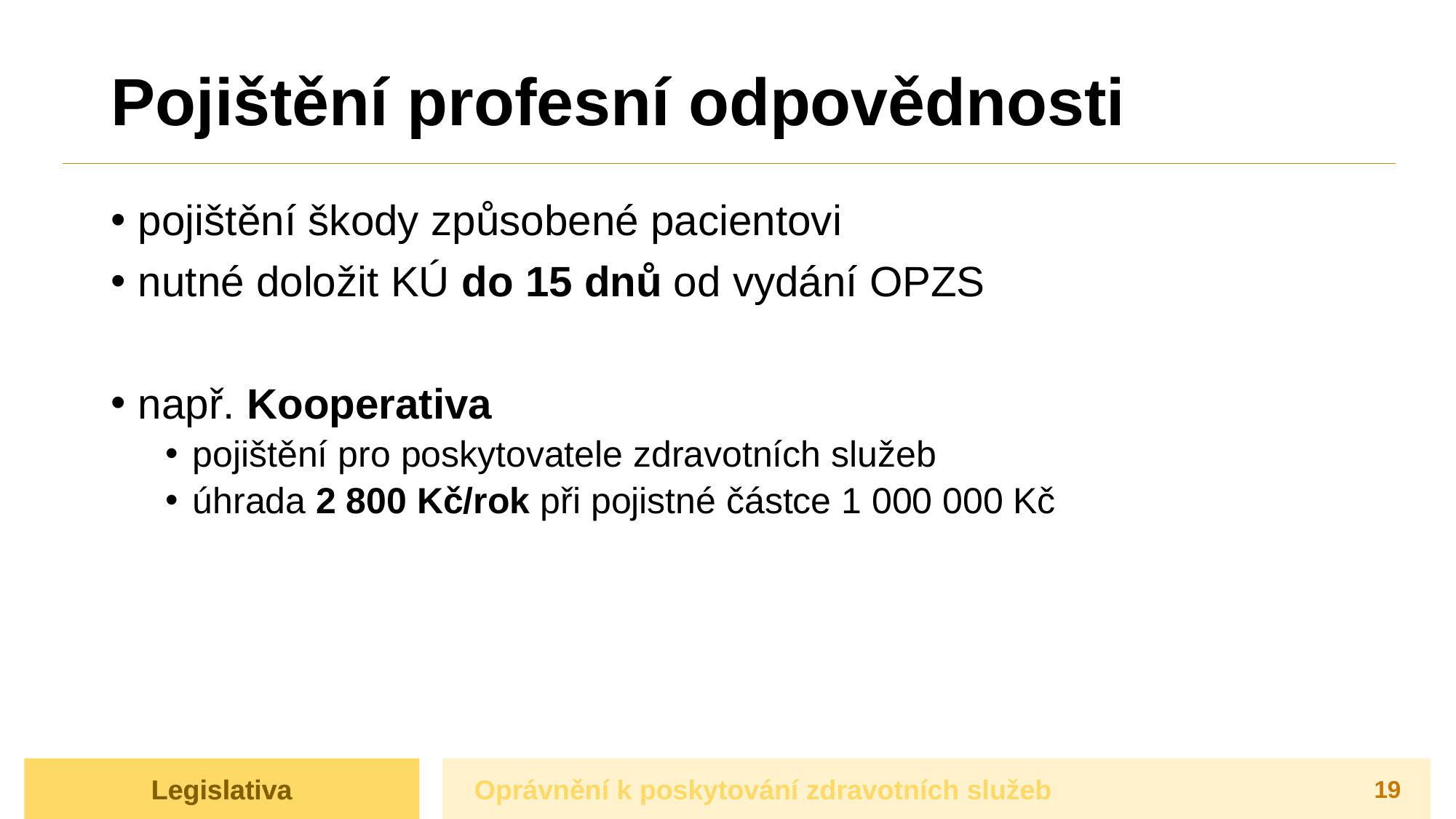

# Pojištění profesní odpovědnosti
pojištění škody způsobené pacientovi
nutné doložit KÚ do 15 dnů od vydání OPZS

např. Kooperativa
pojištění pro poskytovatele zdravotních služeb
úhrada 2 800 Kč/rok při pojistné částce 1 000 000 Kč
Oprávnění k poskytování zdravotních služeb
Legislativa
Legislativa
19